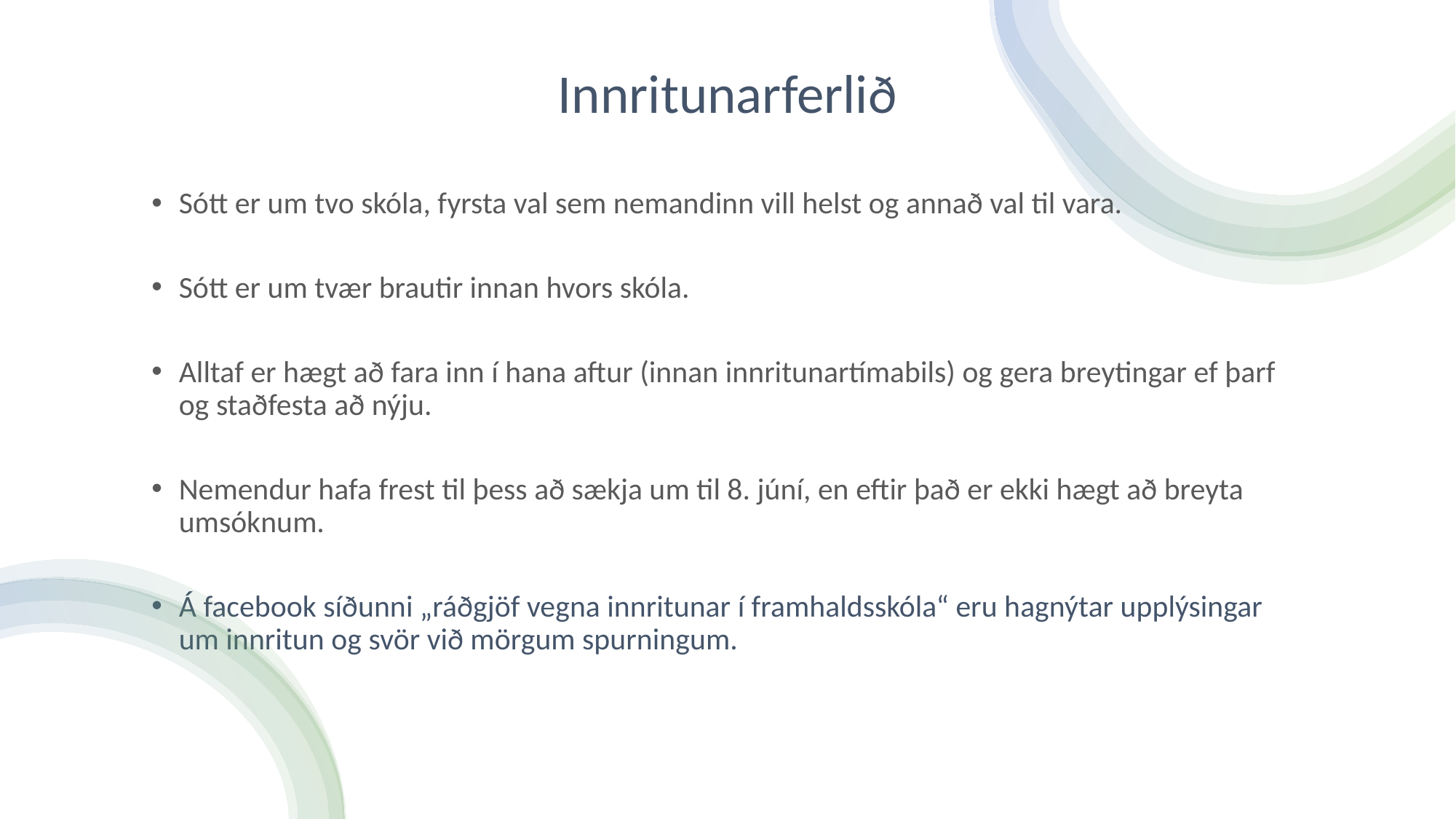

# Innritunarferlið
Sótt er um tvo skóla, fyrsta val sem nemandinn vill helst og annað val til vara.
Sótt er um tvær brautir innan hvors skóla.
Alltaf er hægt að fara inn í hana aftur (innan innritunartímabils) og gera breytingar ef þarf og staðfesta að nýju.
Nemendur hafa frest til þess að sækja um til 8. júní, en eftir það er ekki hægt að breyta umsóknum.
Á facebook síðunni „ráðgjöf vegna innritunar í framhaldsskóla“ eru hagnýtar upplýsingar um innritun og svör við mörgum spurningum.